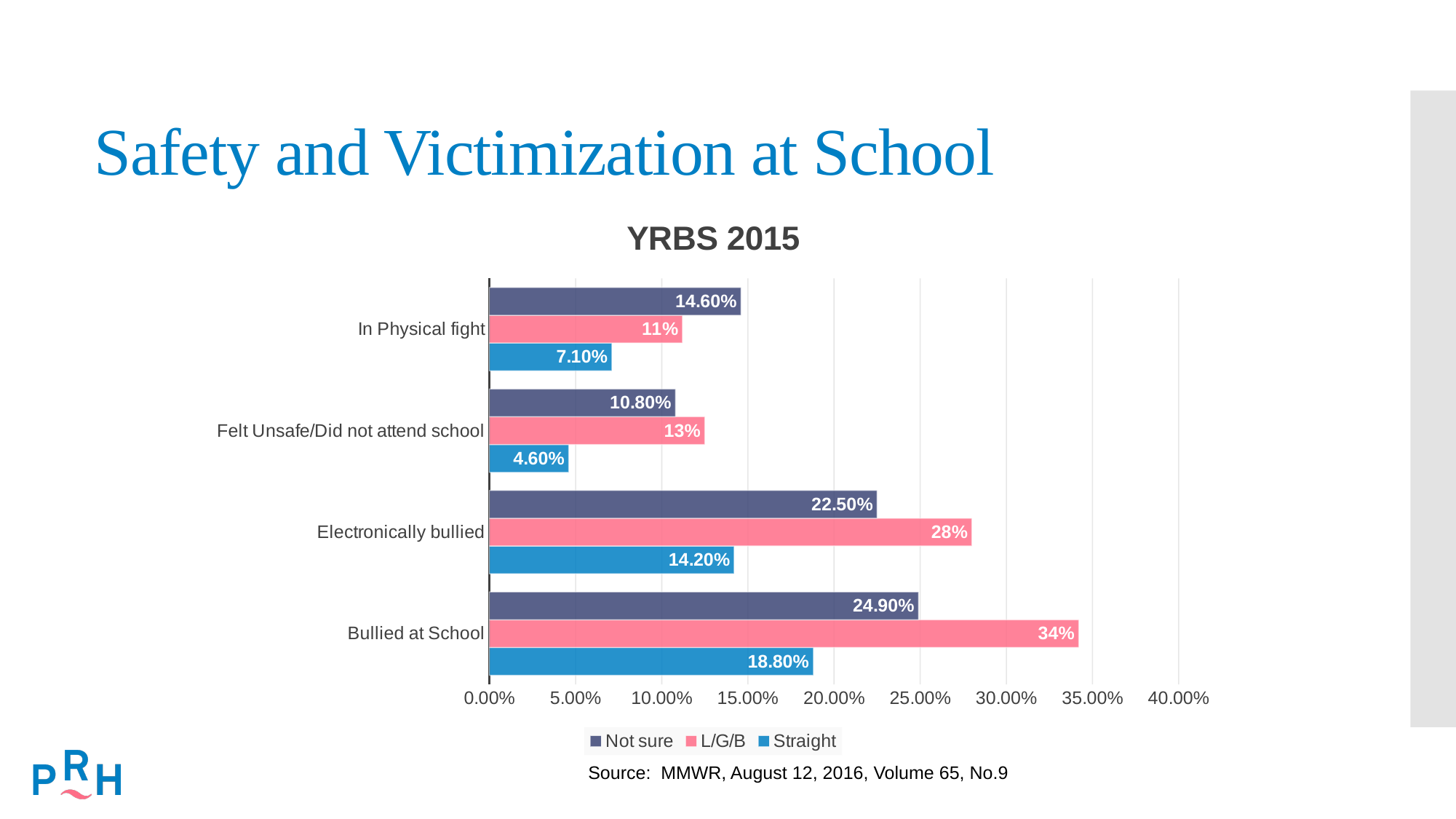

Safety and Victimization at School

### Chart: YRBS 2015

| Category | Straight | L/G/B | Not sure |
|---|---|---|---|
| Bullied at School | 0.188 | 0.342 | 0.249 |
| Electronically bullied | 0.142 | 0.28 | 0.225 |
| Felt Unsafe/Did not attend school | 0.046 | 0.125 | 0.108 |
| In Physical fight | 0.071 | 0.112 | 0.146 |
Source:  MMWR, August 12, 2016, Volume 65, No.9